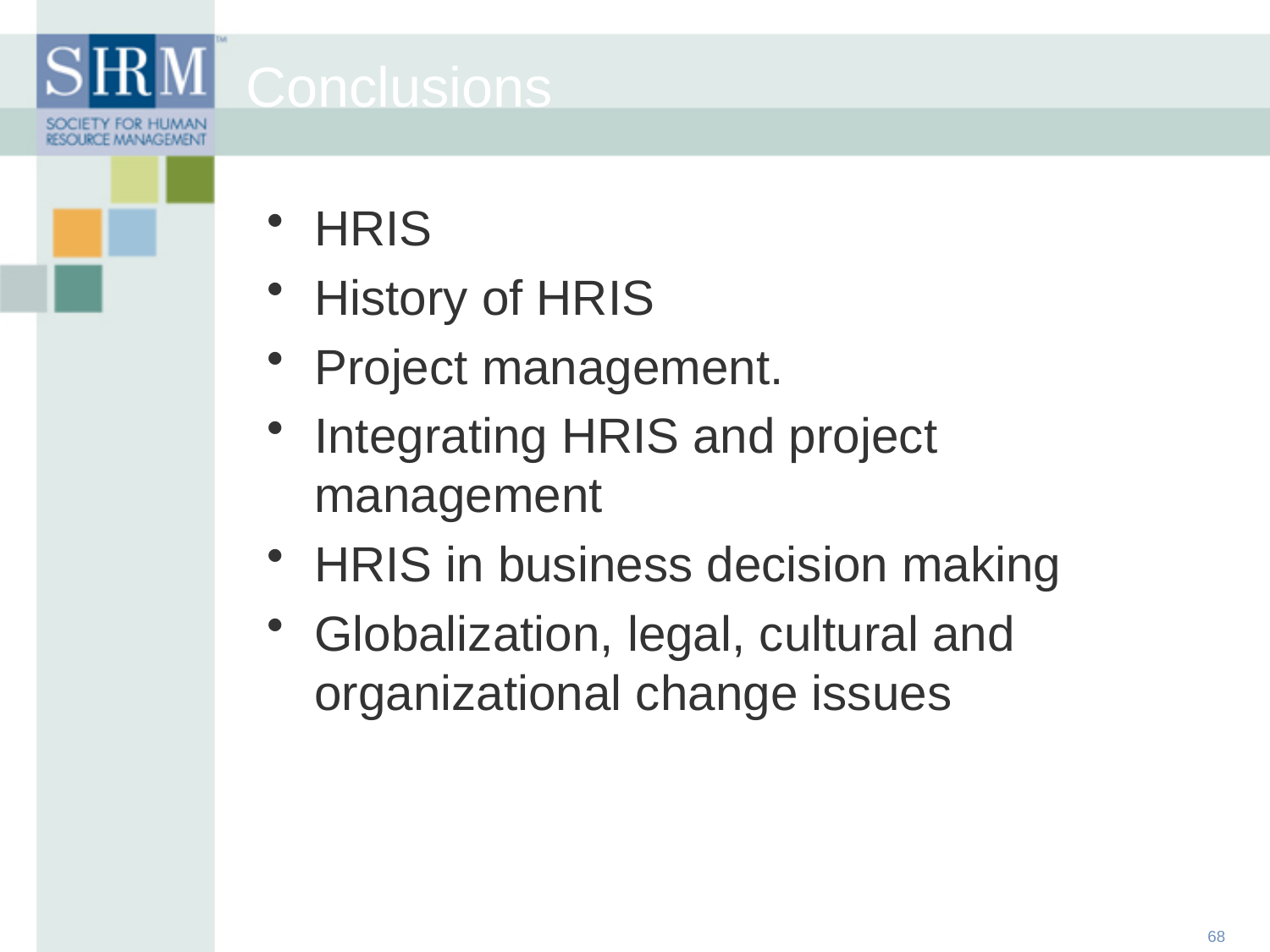

HRIS
History of HRIS
Project management.
Integrating HRIS and project management
HRIS in business decision making
Globalization, legal, cultural and organizational change issues

Conclusions
68